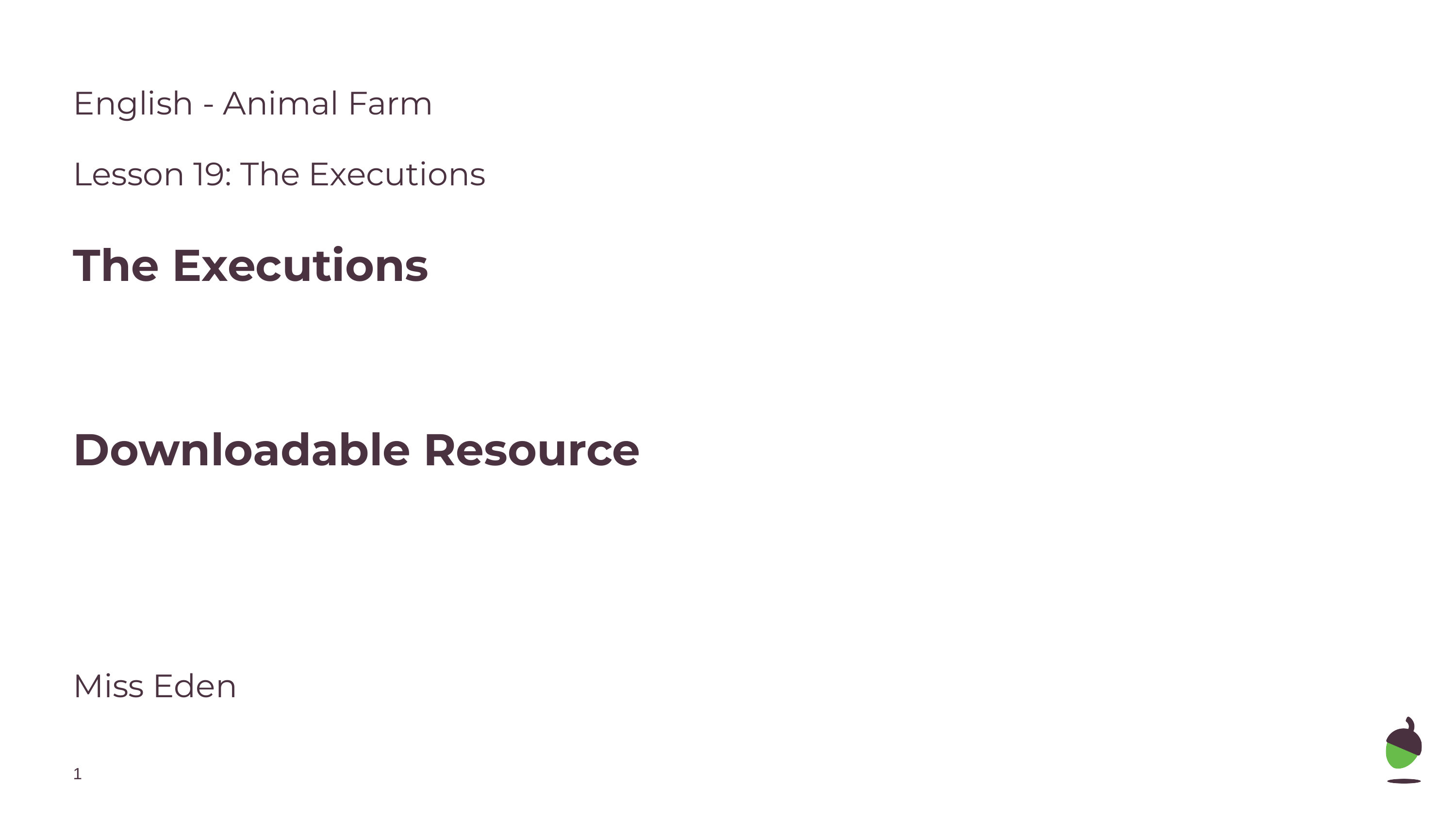

English - Animal Farm
Lesson 19: The Executions
The Executions

Downloadable Resource
Miss Eden
1